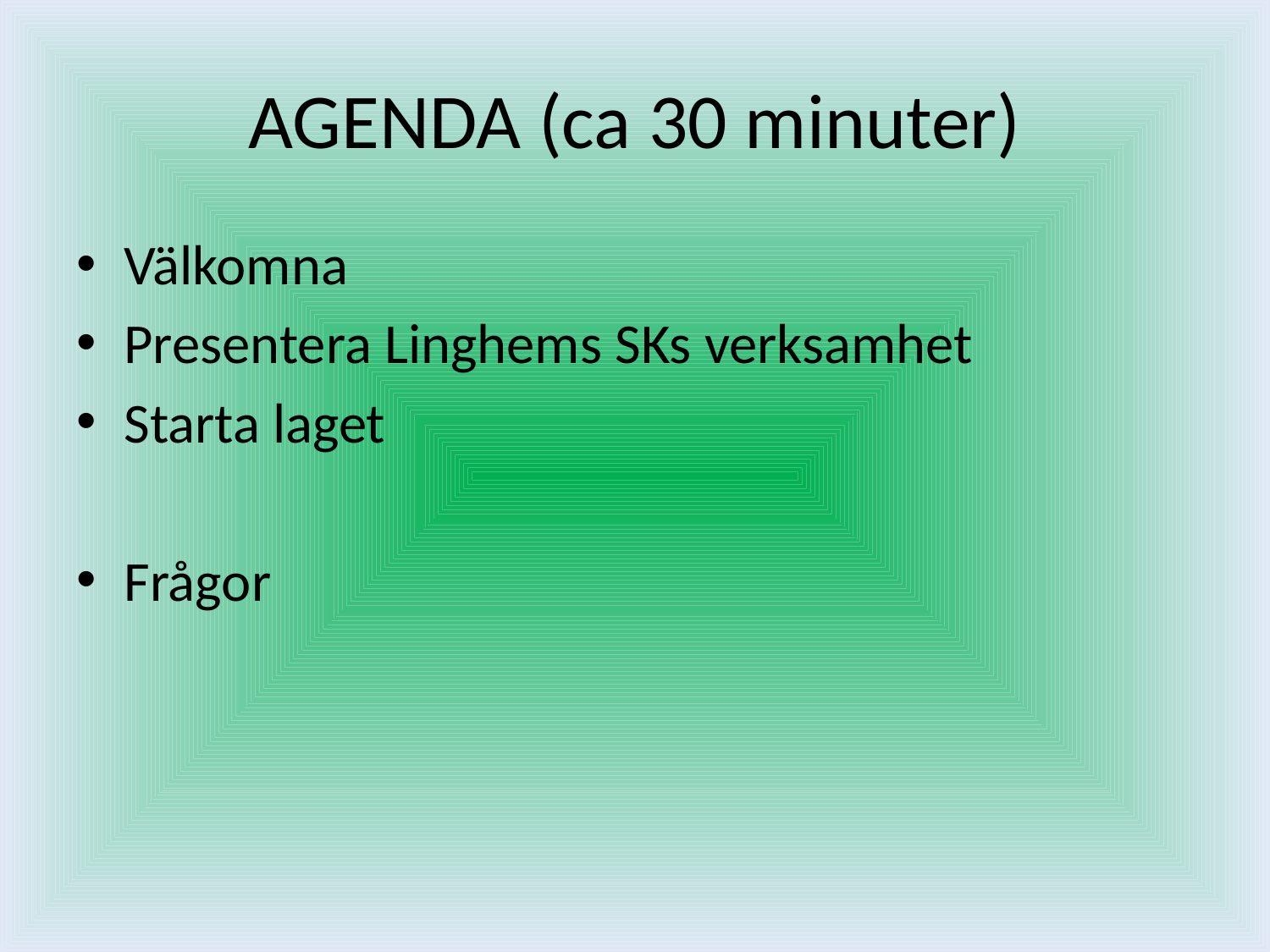

# AGENDA (ca 30 minuter)
Välkomna
Presentera Linghems SKs verksamhet
Starta laget

Frågor